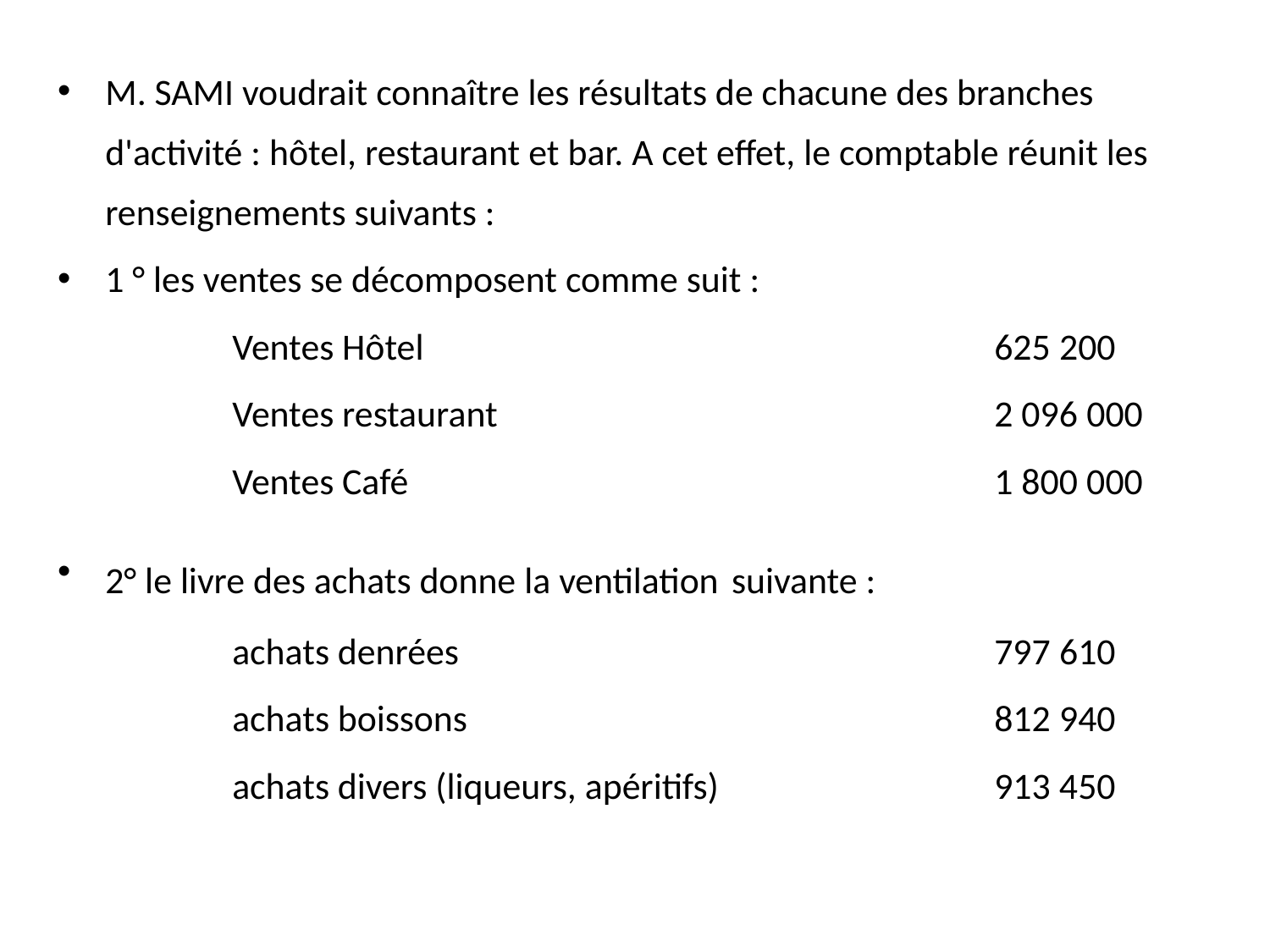

M. SAMI voudrait connaître les résultats de chacune des branches d'activité : hôtel, restaurant et bar. A cet effet, le comptable réunit les renseignements suivants :
1 ° les ventes se décomposent comme suit :
		Ventes Hôtel 					625 200
		Ventes restaurant				2 096 000
		Ventes Café					1 800 000
2° le livre des achats donne la ventilation suivante :
		achats denrées					797 610
		achats boissons					812 940
		achats divers (liqueurs, apéritifs)			913 450